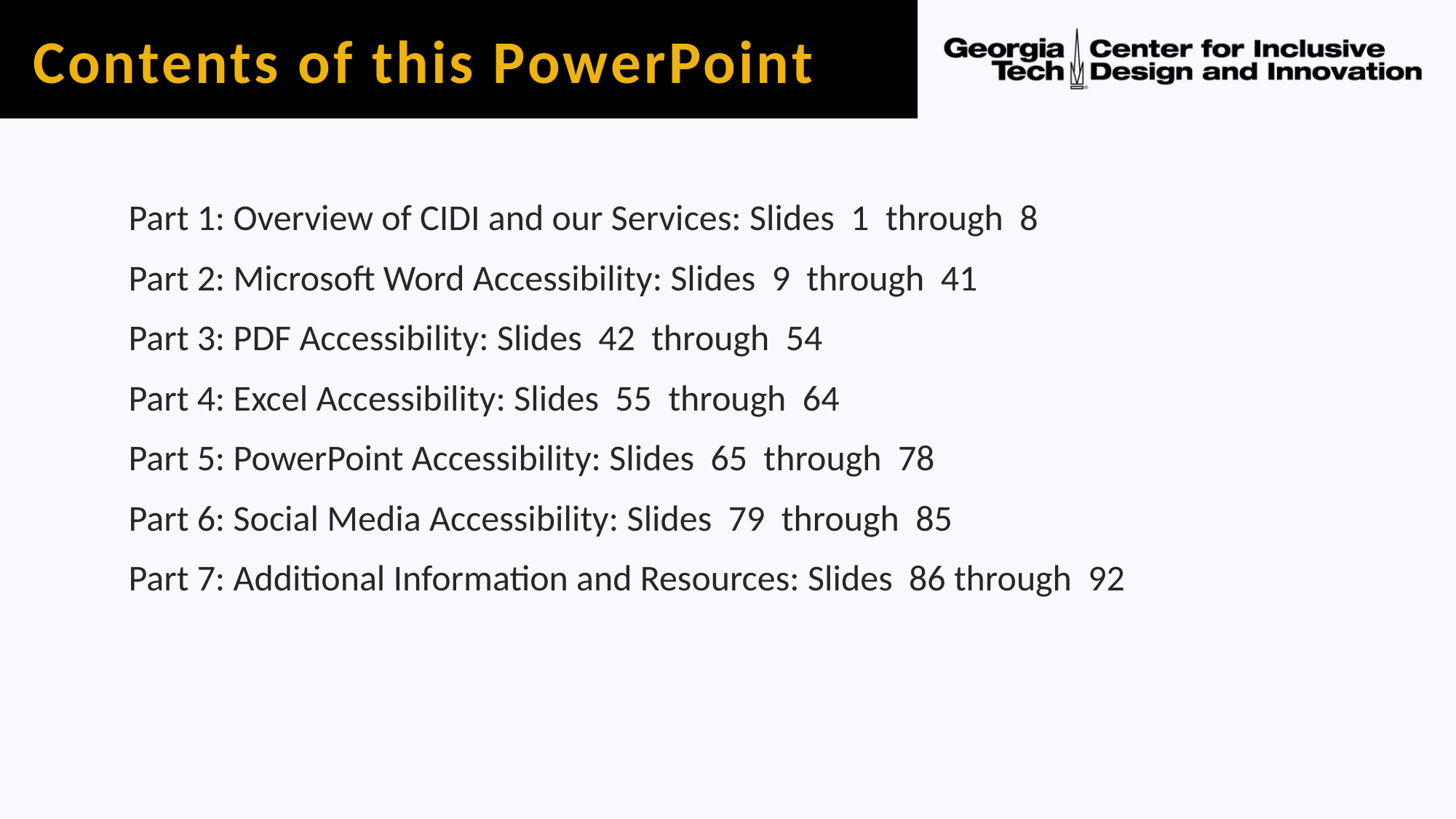

# Contents of this PowerPoint
Part 1: Overview of CIDI and our Services: Slides  1  through  8
Part 2: Microsoft Word Accessibility: Slides  9  through  41
Part 3: PDF Accessibility: Slides  42  through  54
Part 4: Excel Accessibility: Slides  55  through  64
Part 5: PowerPoint Accessibility: Slides  65  through  78
Part 6: Social Media Accessibility: Slides  79  through  85
Part 7: Additional Information and Resources: Slides  86 through  92